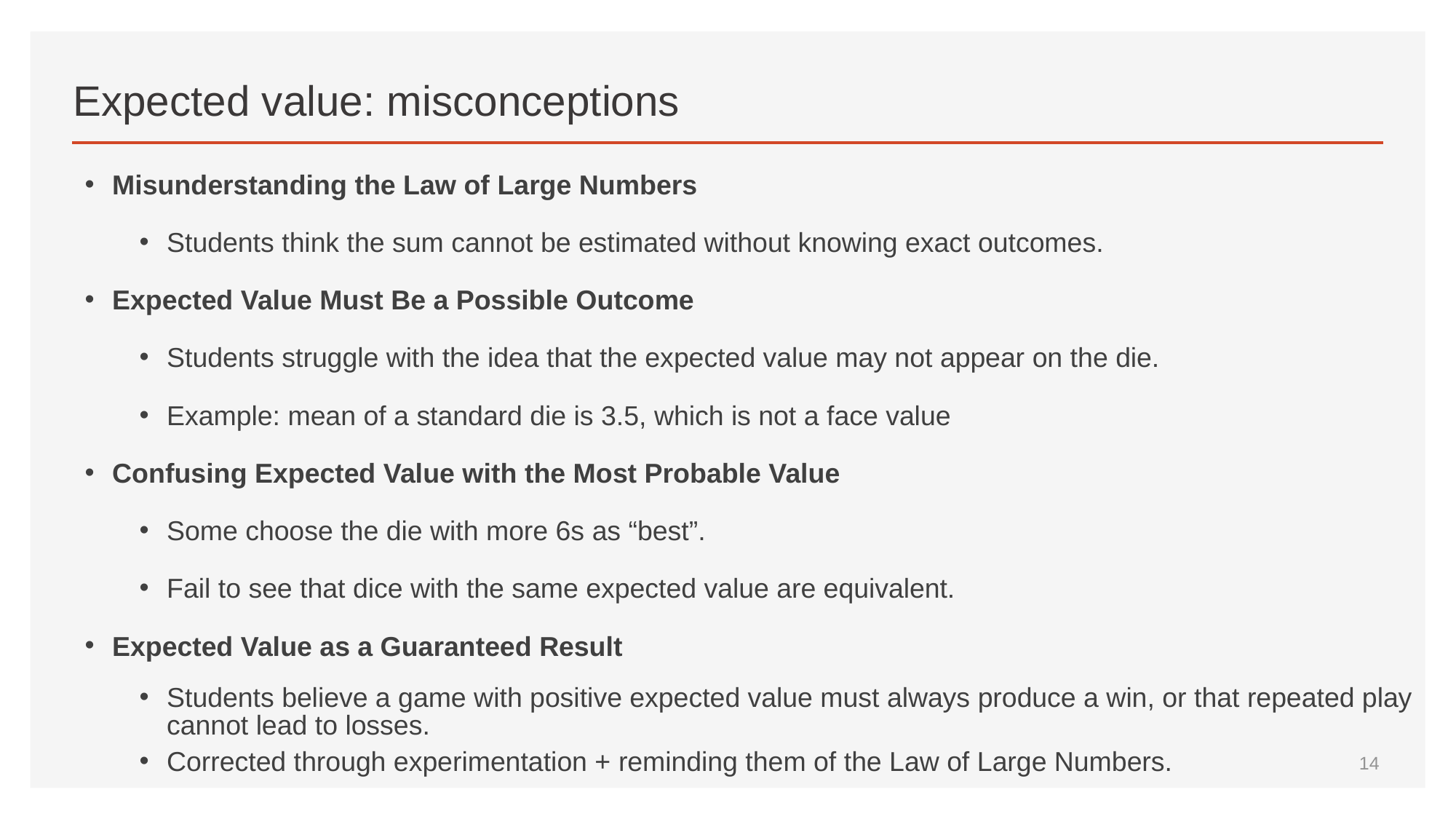

# Expected value: misconceptions
Misunderstanding the Law of Large Numbers
Students think the sum cannot be estimated without knowing exact outcomes.
Expected Value Must Be a Possible Outcome
Students struggle with the idea that the expected value may not appear on the die.
Example: mean of a standard die is 3.5, which is not a face value
Confusing Expected Value with the Most Probable Value
Some choose the die with more 6s as “best”.
Fail to see that dice with the same expected value are equivalent.
Expected Value as a Guaranteed Result
Students believe a game with positive expected value must always produce a win, or that repeated play cannot lead to losses.
Corrected through experimentation + reminding them of the Law of Large Numbers.
14